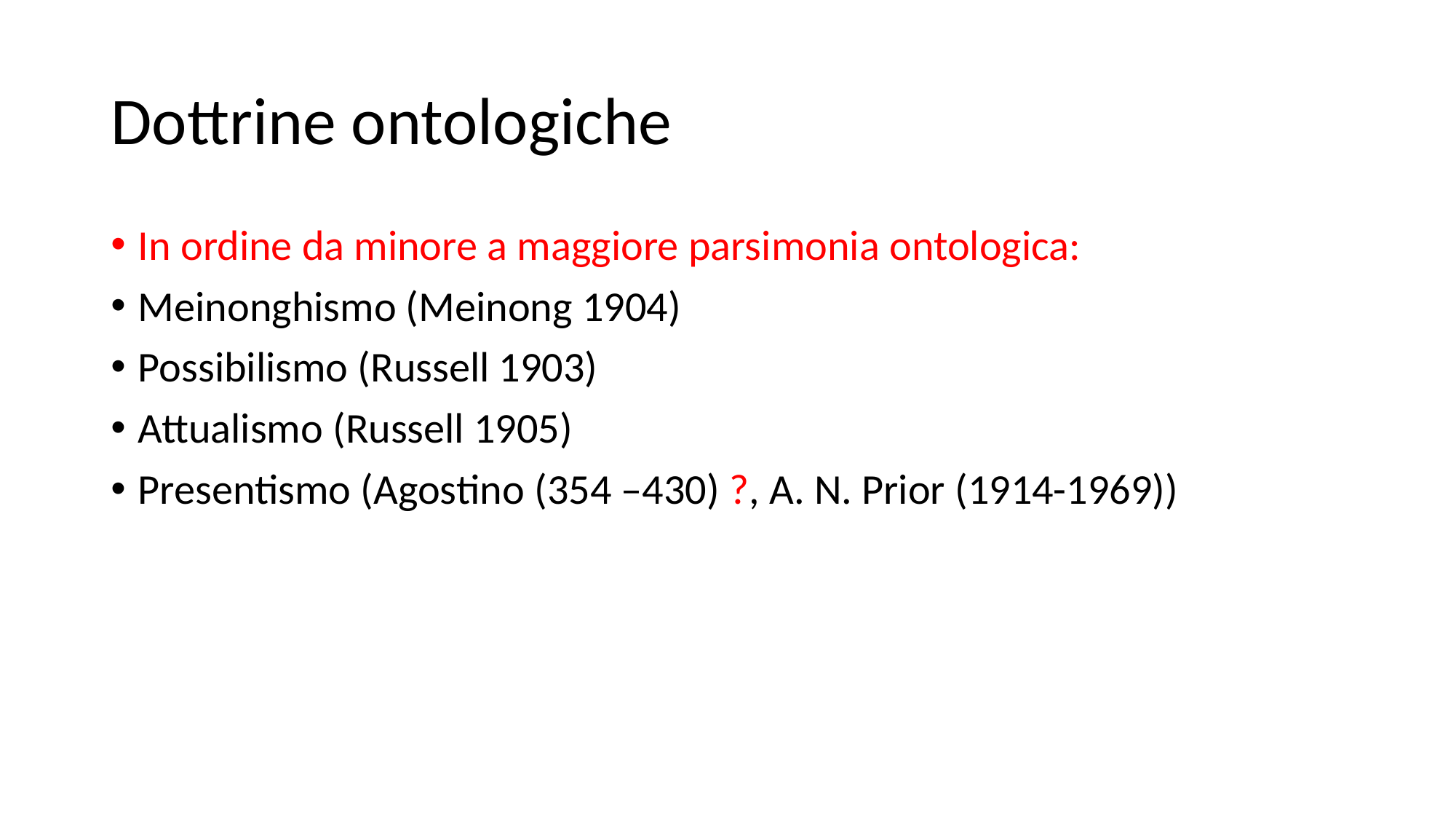

# Dottrine ontologiche
In ordine da minore a maggiore parsimonia ontologica:
Meinonghismo (Meinong 1904)
Possibilismo (Russell 1903)
Attualismo (Russell 1905)
Presentismo (Agostino (354 –430) ?, A. N. Prior (1914-1969))